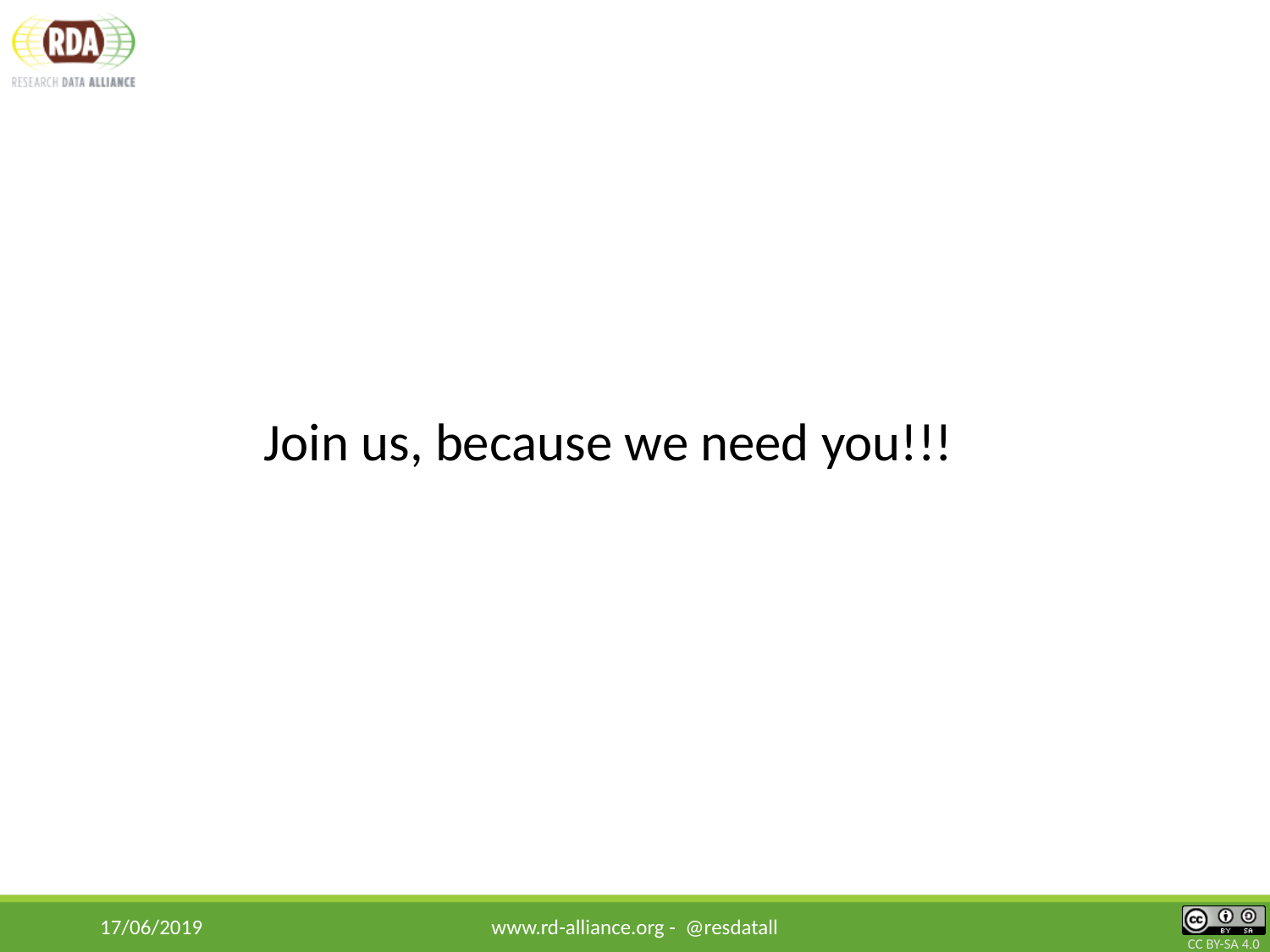

# Join us, because we need you!!!
17/06/2019
www.rd-alliance.org -  @resdatall